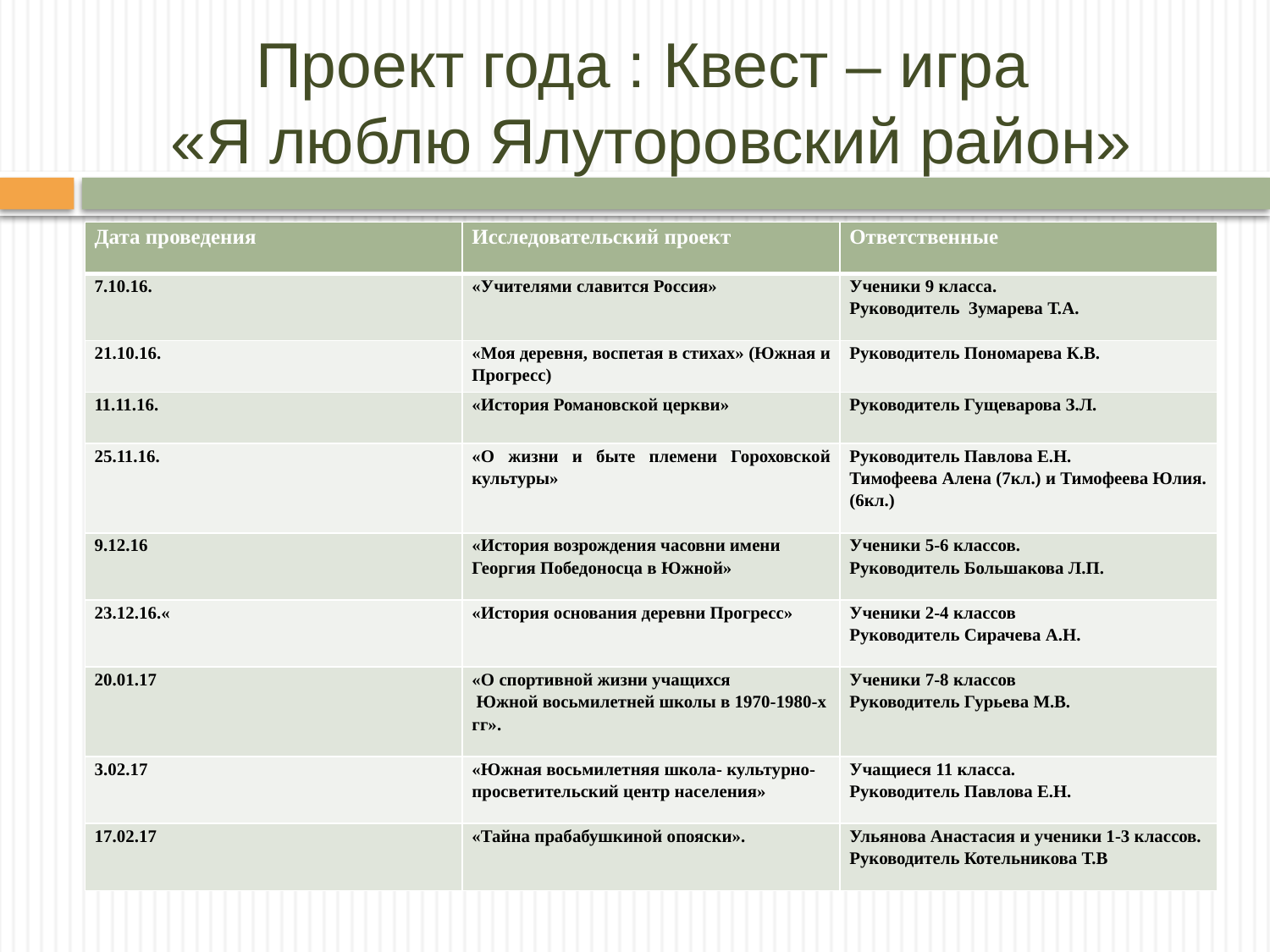

# Проект года : Квест – игра «Я люблю Ялуторовский район»
| Дата проведения | Исследовательский проект | Ответственные |
| --- | --- | --- |
| 7.10.16. | «Учителями славится Россия» | Ученики 9 класса. Руководитель Зумарева Т.А. |
| 21.10.16. | «Моя деревня, воспетая в стихах» (Южная и Прогресс) | Руководитель Пономарева К.В. |
| 11.11.16. | «История Романовской церкви» | Руководитель Гущеварова З.Л. |
| 25.11.16. | «О жизни и быте племени Гороховской культуры» | Руководитель Павлова Е.Н. Тимофеева Алена (7кл.) и Тимофеева Юлия. (6кл.) |
| 9.12.16 | «История возрождения часовни имени Георгия Победоносца в Южной» | Ученики 5-6 классов. Руководитель Большакова Л.П. |
| 23.12.16.« | «История основания деревни Прогресс» | Ученики 2-4 классов Руководитель Сирачева А.Н. |
| 20.01.17 | «О спортивной жизни учащихся Южной восьмилетней школы в 1970-1980-х гг». | Ученики 7-8 классов Руководитель Гурьева М.В. |
| 3.02.17 | «Южная восьмилетняя школа- культурно- просветительский центр населения» | Учащиеся 11 класса. Руководитель Павлова Е.Н. |
| 17.02.17 | «Тайна прабабушкиной опояски». | Ульянова Анастасия и ученики 1-3 классов. Руководитель Котельникова Т.В |